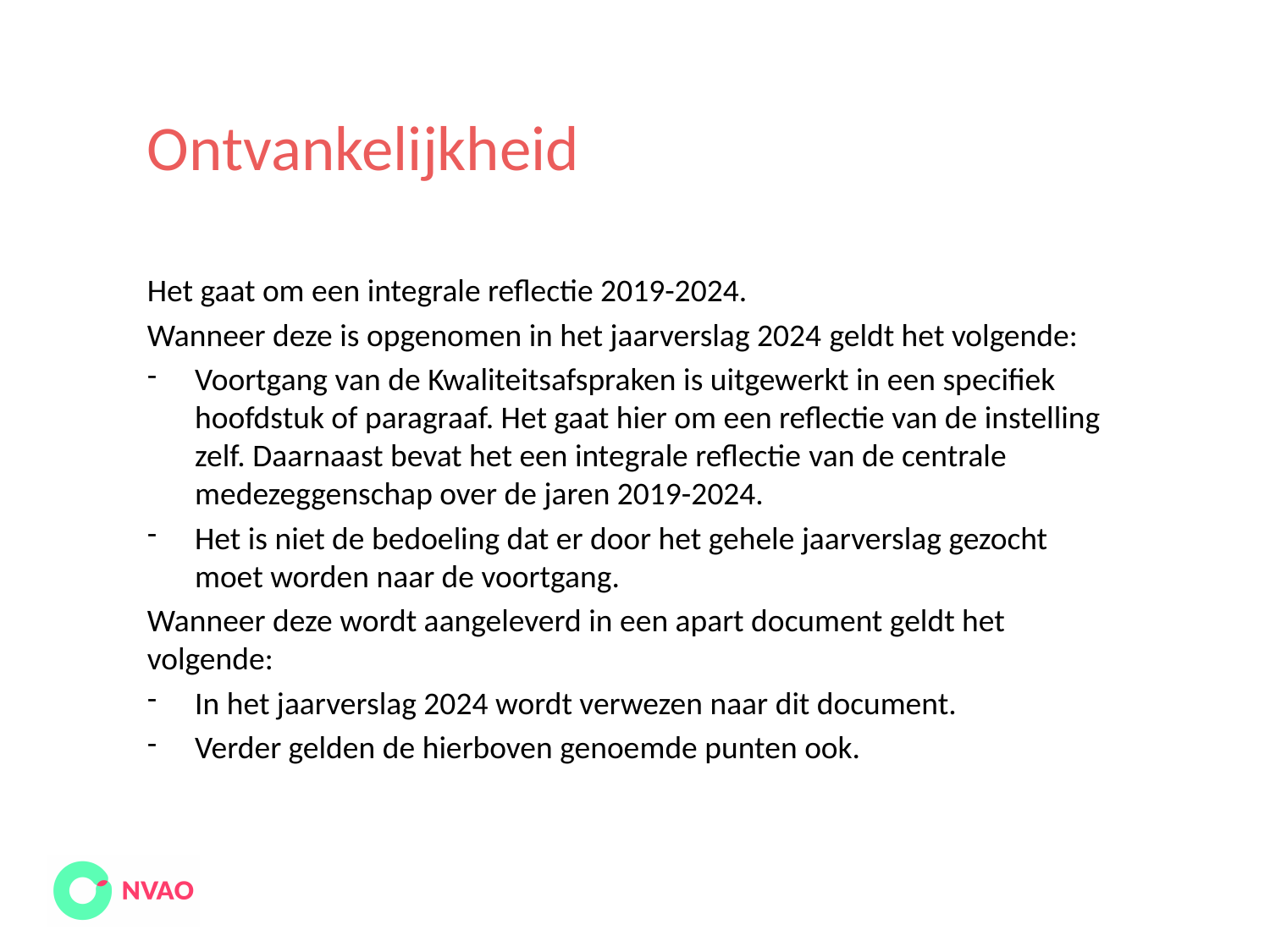

# Ontvankelijkheid
Het gaat om een integrale reflectie 2019-2024.
Wanneer deze is opgenomen in het jaarverslag 2024 geldt het volgende:
Voortgang van de Kwaliteitsafspraken is uitgewerkt in een specifiek hoofdstuk of paragraaf. Het gaat hier om een reflectie van de instelling zelf. Daarnaast bevat het een integrale reflectie van de centrale medezeggenschap over de jaren 2019-2024.
Het is niet de bedoeling dat er door het gehele jaarverslag gezocht moet worden naar de voortgang.
Wanneer deze wordt aangeleverd in een apart document geldt het volgende:
In het jaarverslag 2024 wordt verwezen naar dit document.
Verder gelden de hierboven genoemde punten ook.